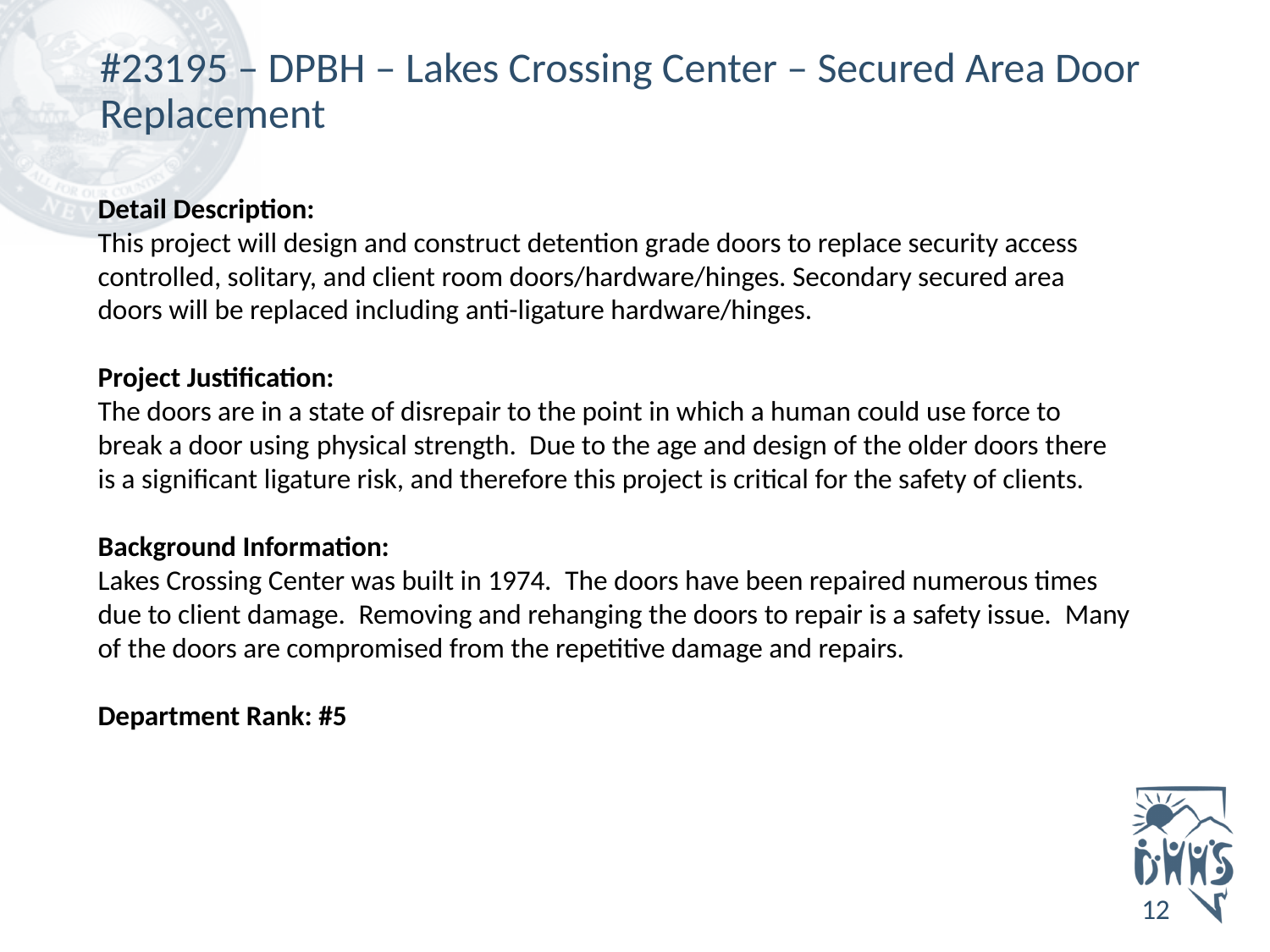

# #23195 – DPBH – Lakes Crossing Center – Secured Area Door Replacement
Detail Description:
This project will design and construct detention grade doors to replace security access controlled, solitary, and client room doors/hardware/hinges. Secondary secured area doors will be replaced including anti-ligature hardware/hinges.

Project Justification:
The doors are in a state of disrepair to the point in which a human could use force to break a door using physical strength.  Due to the age and design of the older doors there is a significant ligature risk, and therefore this project is critical for the safety of clients.

Background Information:
Lakes Crossing Center was built in 1974.  The doors have been repaired numerous times due to client damage.  Removing and rehanging the doors to repair is a safety issue.  Many of the doors are compromised from the repetitive damage and repairs.

Department Rank: #5
12